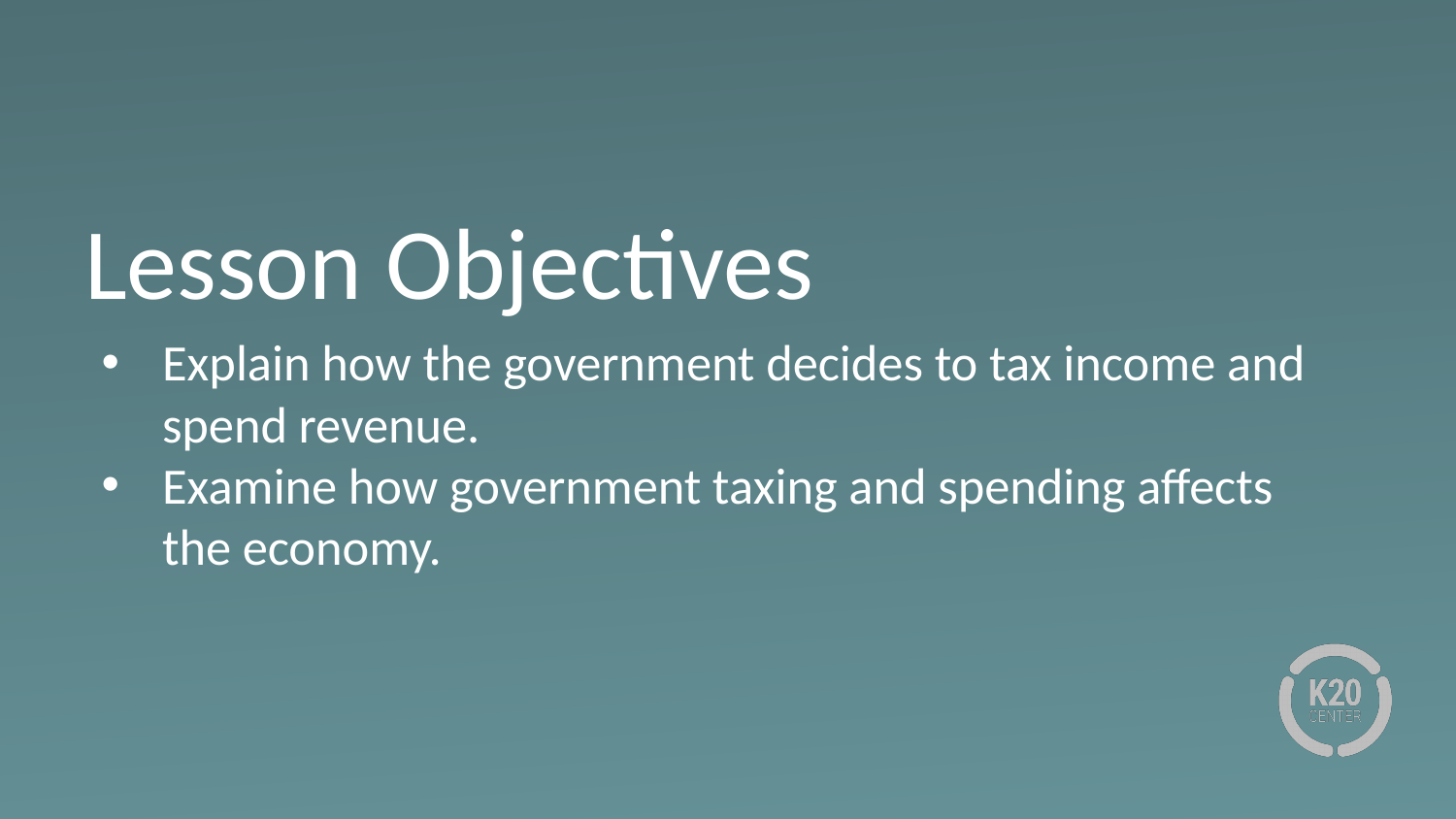

# Lesson Objectives
Explain how the government decides to tax income and spend revenue.
Examine how government taxing and spending affects the economy.